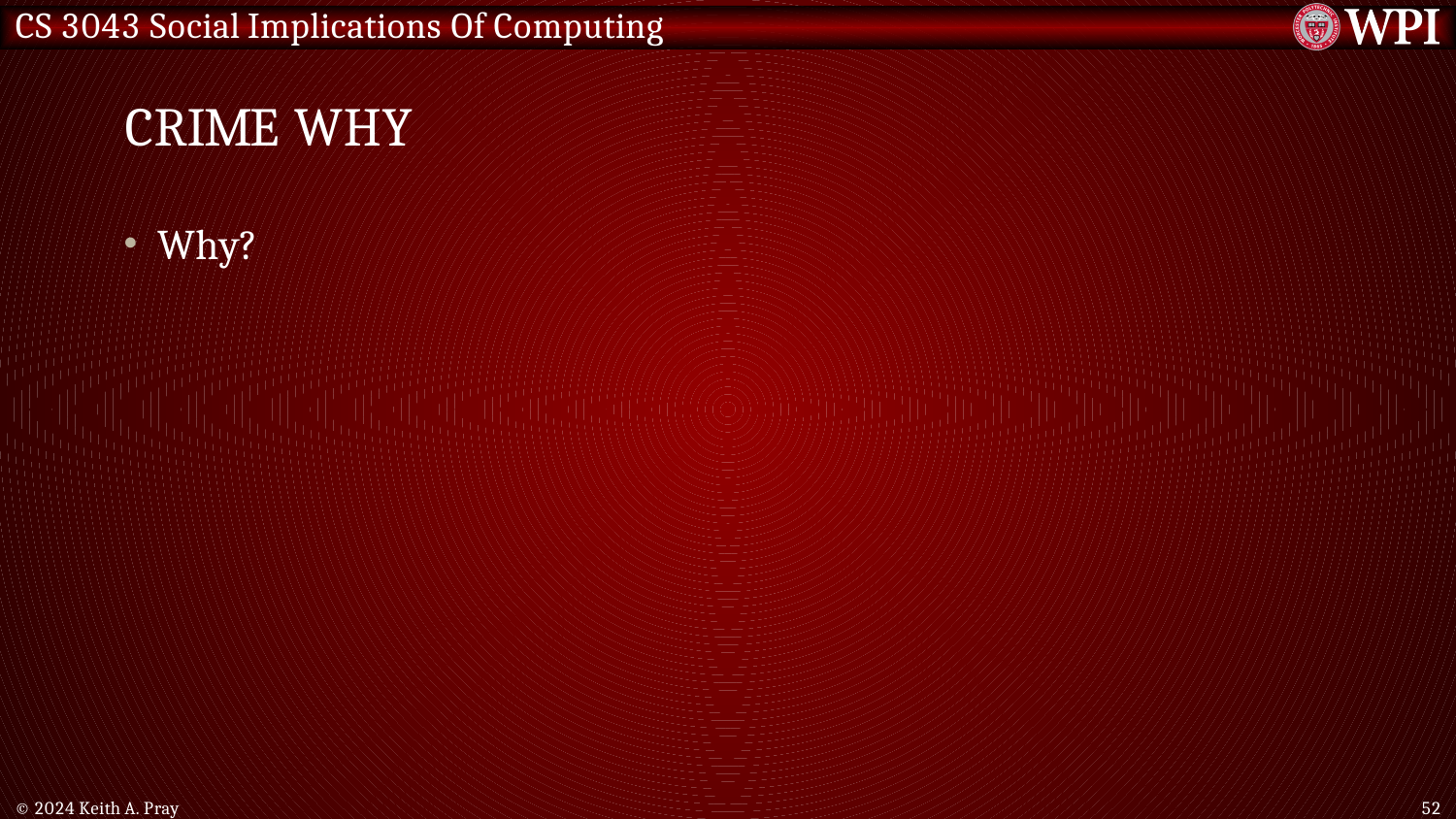

# Crime Why
Why?
© 2024 Keith A. Pray
52